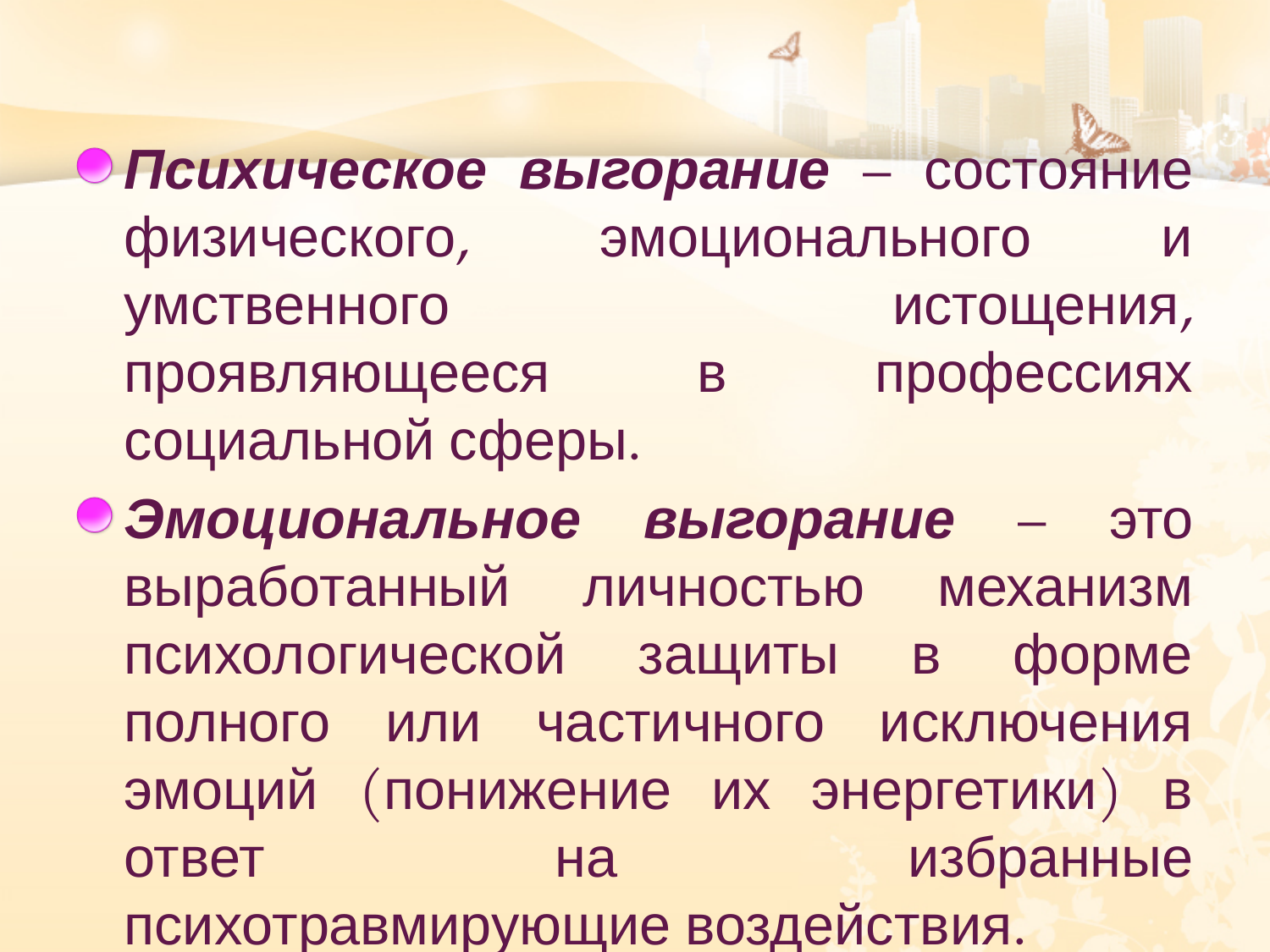

Психическое выгорание – состояние физического, эмоционального и умственного истощения, проявляющееся в профессиях социальной сферы.
Эмоциональное выгорание – это выработанный личностью механизм психологической защиты в форме полного или частичного исключения эмоций (понижение их энергетики) в ответ на избранные психотравмирующие воздействия.